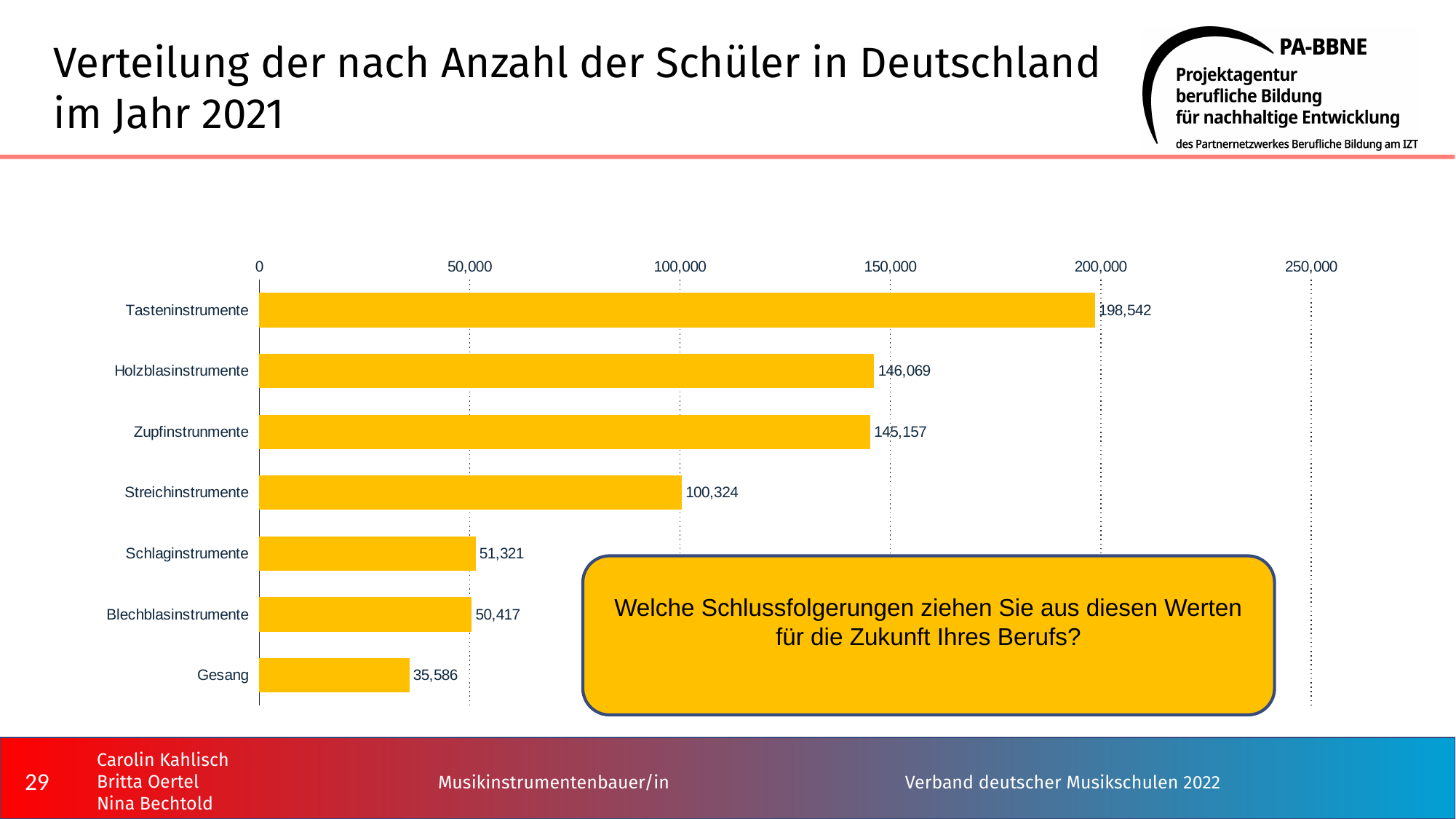

# Verteilung der nach Anzahl der Schüler in Deutschland im Jahr 2021

### Chart

| Category | 2021 |
|---|---|
| Tasteninstrumente | 198542.0 |
| Holzblasinstrumente | 146069.0 |
| Zupfinstrunmente | 145157.0 |
| Streichinstrumente | 100324.0 |
| Schlaginstrumente | 51321.0 |
| Blechblasinstrumente | 50417.0 |
| Gesang | 35586.0 |
Welche Schlussfolgerungen ziehen Sie aus diesen Werten für die Zukunft Ihres Berufs?

29
Musikinstrumentenbauer/in
Verband deutscher Musikschulen 2022
Carolin Kahlisch
Britta Oertel
Nina Bechtold